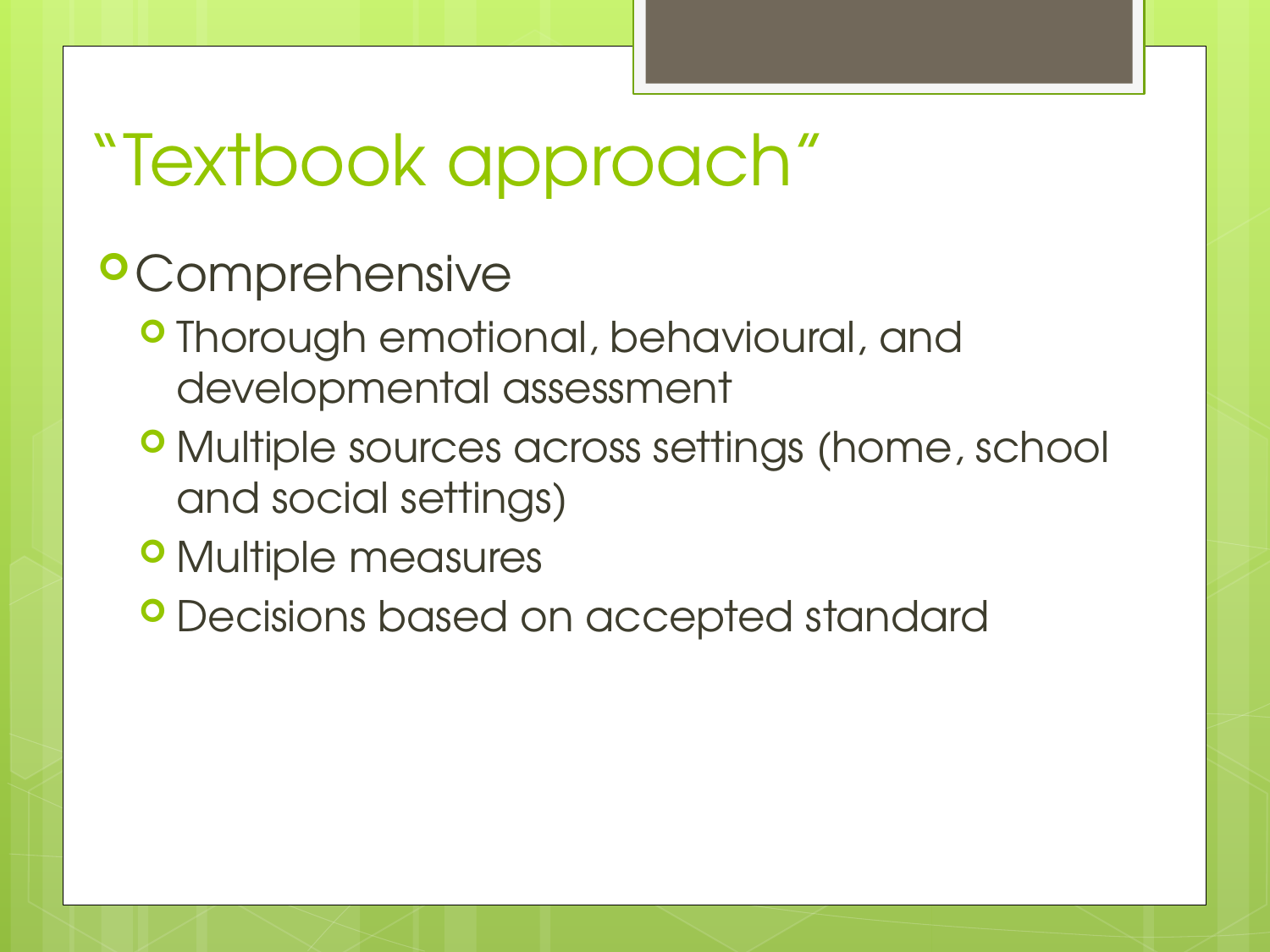

# “Textbook approach”
Comprehensive
Thorough emotional, behavioural, and developmental assessment
Multiple sources across settings (home, school and social settings)
Multiple measures
Decisions based on accepted standard